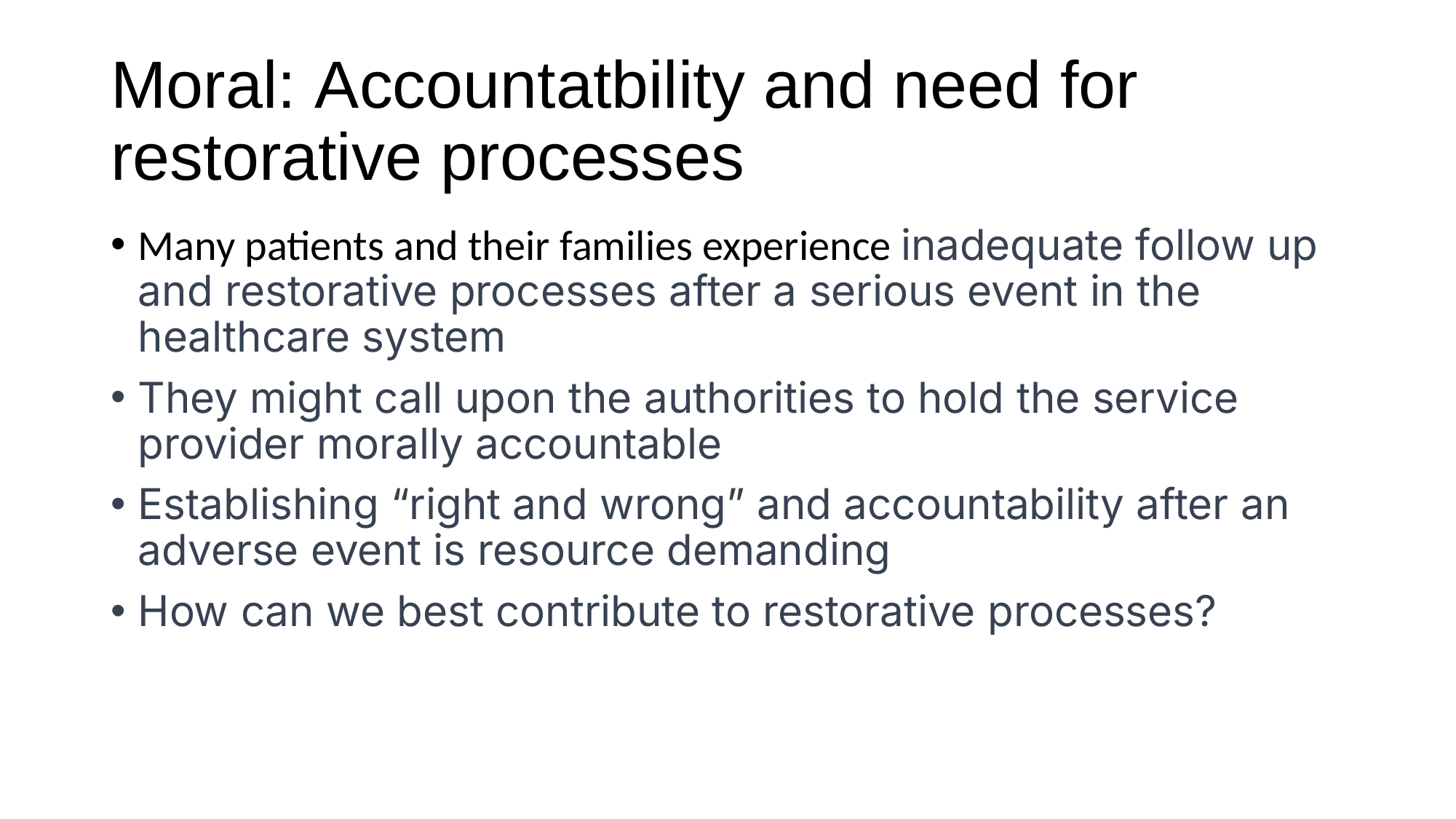

# Moral: Accountatbility and need for restorative processes
Many patients and their families experience inadequate follow up and restorative processes after a serious event in the healthcare system
They might call upon the authorities to hold the service provider morally accountable
Establishing “right and wrong” and accountability after an adverse event is resource demanding
How can we best contribute to restorative processes?